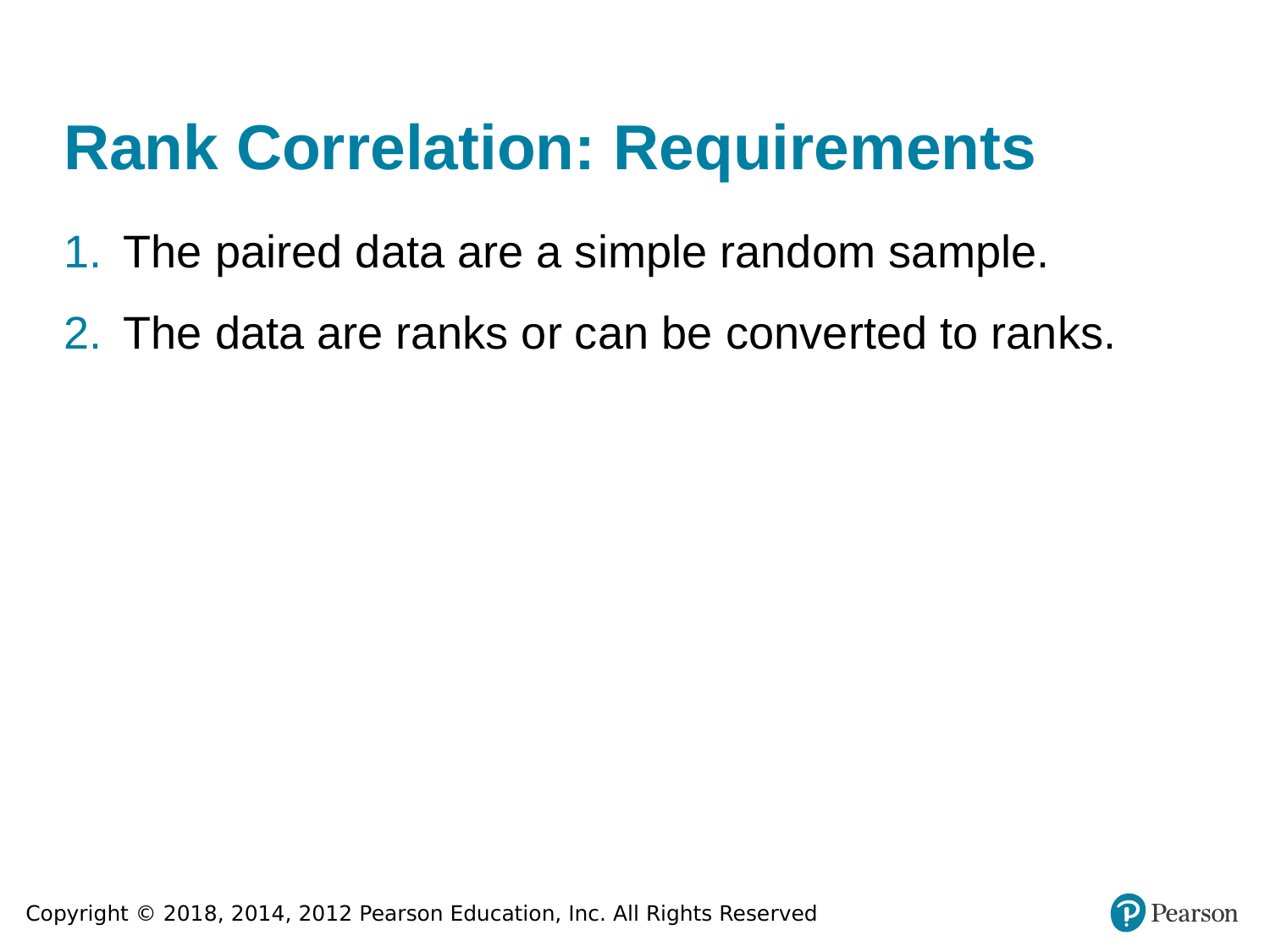

# Rank Correlation: Requirements
The paired data are a simple random sample.
The data are ranks or can be converted to ranks.